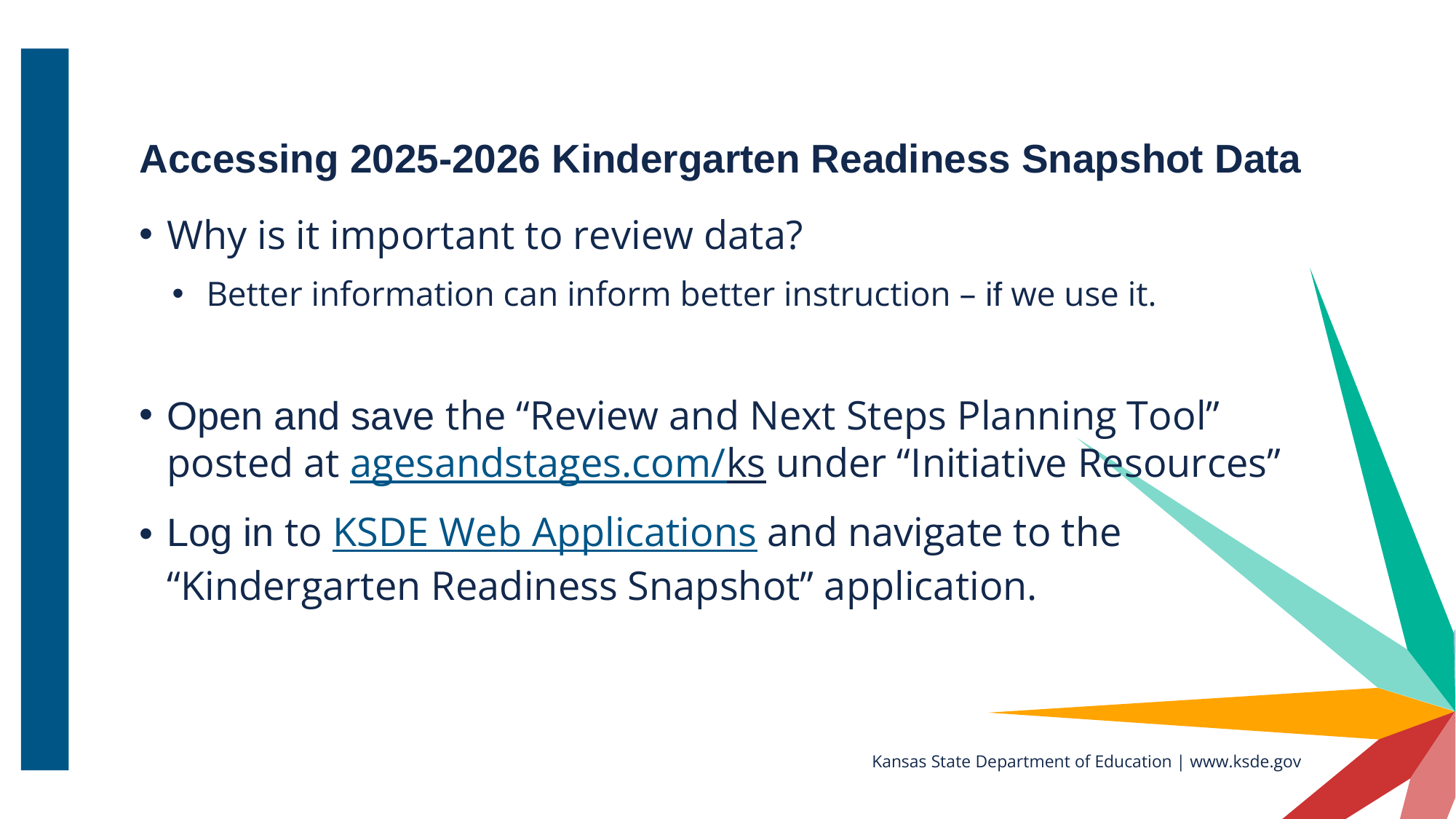

# Accessing 2025-2026 Kindergarten Readiness Snapshot Data
Why is it important to review data?
Better information can inform better instruction – if we use it.

Open and save the “Review and Next Steps Planning Tool” posted at agesandstages.com/ks under “Initiative Resources”
Log in to KSDE Web Applications and navigate to the “Kindergarten Readiness Snapshot” application.